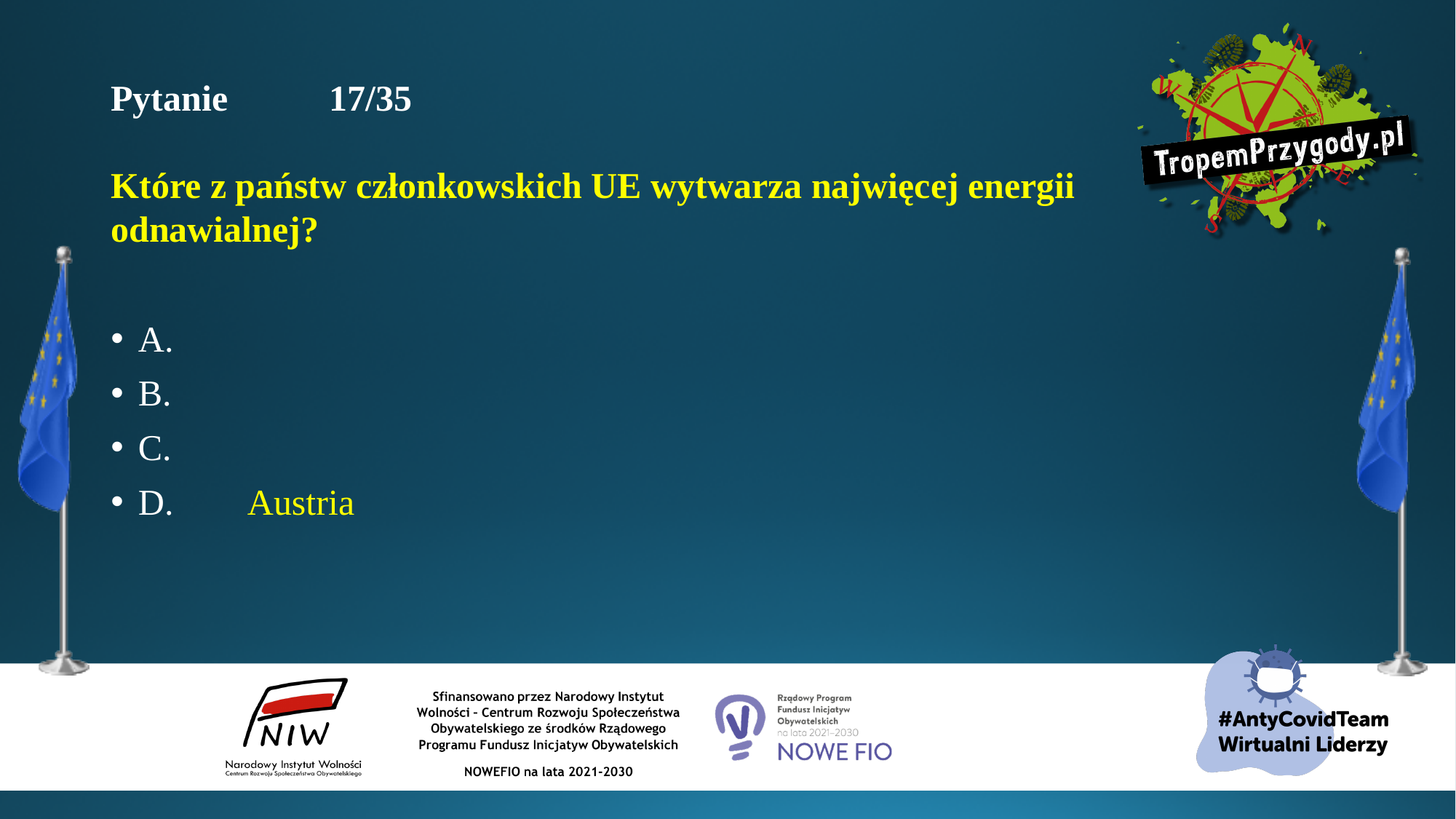

# Pytanie 	17/35 Które z państw członkowskich UE wytwarza najwięcej energii odnawialnej?
A.
B.
C.
D.	Austria